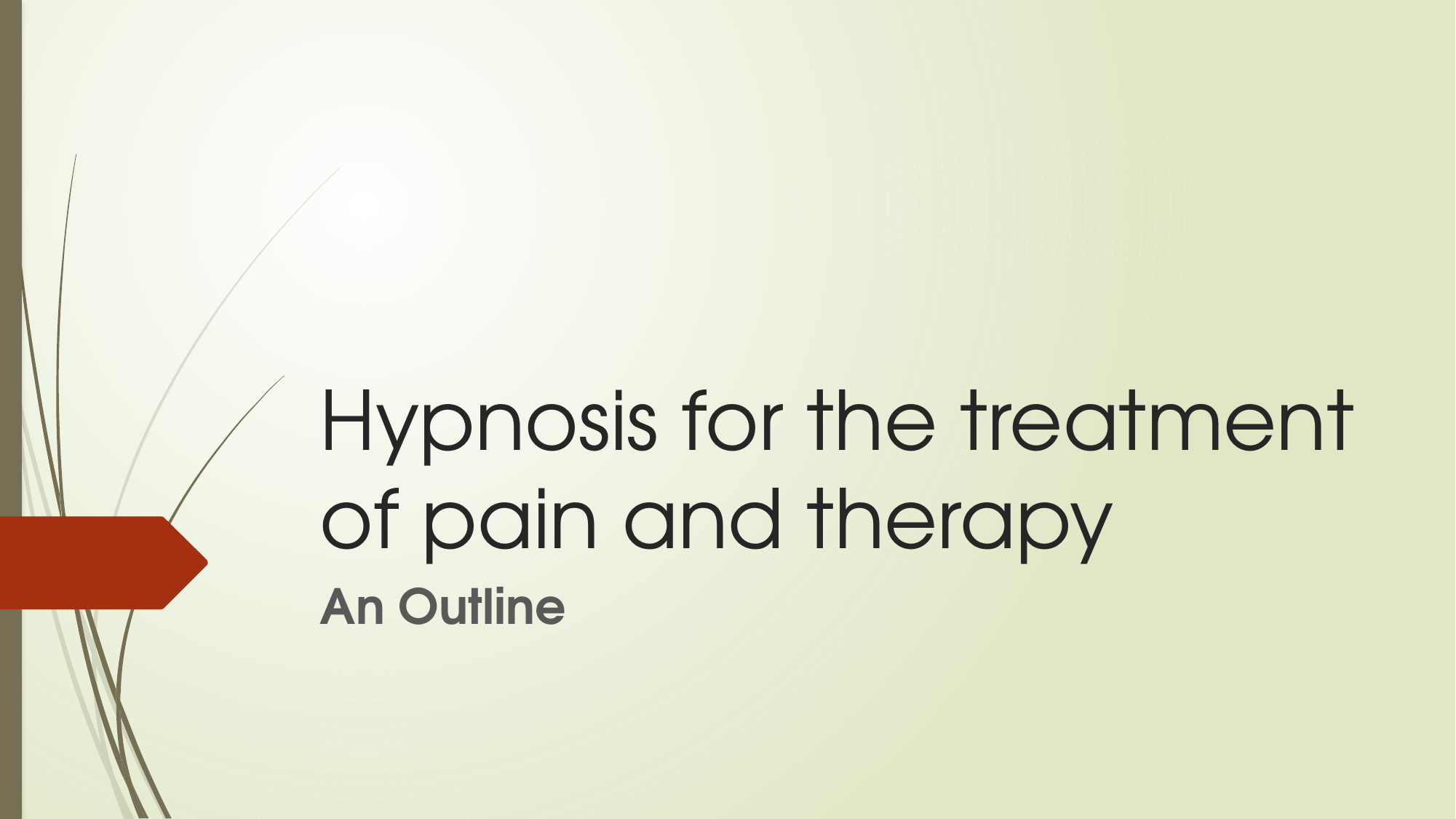

# Hypnosis for the treatment of pain and therapy
An Outline